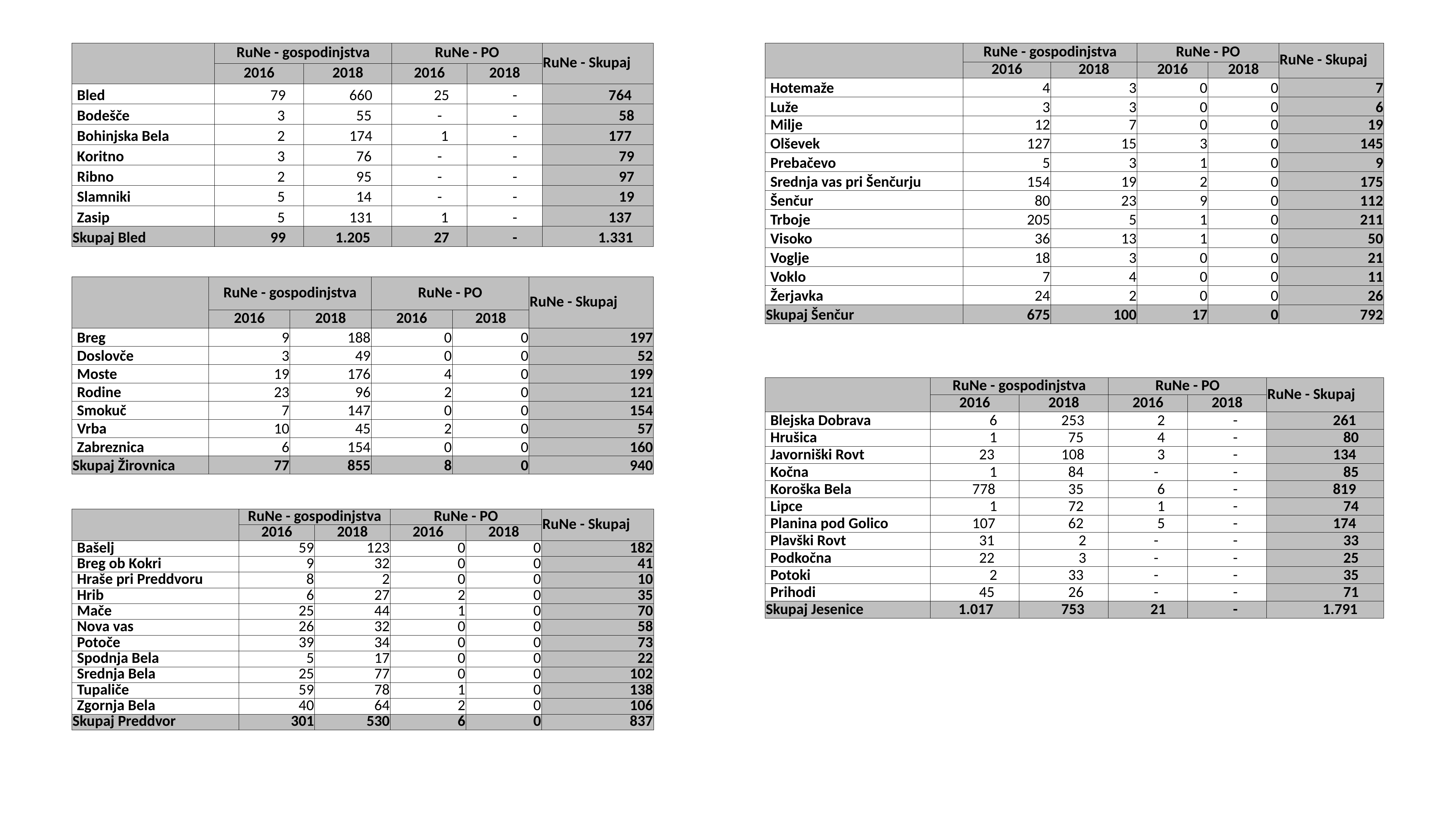

|  | RuNe - gospodinjstva |  | RuNe - PO |  | RuNe - Skupaj |
| --- | --- | --- | --- | --- | --- |
|  | 2016 | 2018 | 2016 | 2018 |  |
| Bled | 79 | 660 | 25 | - | 764 |
| Bodešče | 3 | 55 | - | - | 58 |
| Bohinjska Bela | 2 | 174 | 1 | - | 177 |
| Koritno | 3 | 76 | - | - | 79 |
| Ribno | 2 | 95 | - | - | 97 |
| Slamniki | 5 | 14 | - | - | 19 |
| Zasip | 5 | 131 | 1 | - | 137 |
| Skupaj Bled | 99 | 1.205 | 27 | - | 1.331 |
|  | RuNe - gospodinjstva |  | RuNe - PO |  | RuNe - Skupaj |
| --- | --- | --- | --- | --- | --- |
|  | 2016 | 2018 | 2016 | 2018 |  |
| Hotemaže | 4 | 3 | 0 | 0 | 7 |
| Luže | 3 | 3 | 0 | 0 | 6 |
| Milje | 12 | 7 | 0 | 0 | 19 |
| Olševek | 127 | 15 | 3 | 0 | 145 |
| Prebačevo | 5 | 3 | 1 | 0 | 9 |
| Srednja vas pri Šenčurju | 154 | 19 | 2 | 0 | 175 |
| Šenčur | 80 | 23 | 9 | 0 | 112 |
| Trboje | 205 | 5 | 1 | 0 | 211 |
| Visoko | 36 | 13 | 1 | 0 | 50 |
| Voglje | 18 | 3 | 0 | 0 | 21 |
| Voklo | 7 | 4 | 0 | 0 | 11 |
| Žerjavka | 24 | 2 | 0 | 0 | 26 |
| Skupaj Šenčur | 675 | 100 | 17 | 0 | 792 |
|  | RuNe - gospodinjstva |  | RuNe - PO |  | RuNe - Skupaj |
| --- | --- | --- | --- | --- | --- |
|  | 2016 | 2018 | 2016 | 2018 |  |
| Breg | 9 | 188 | 0 | 0 | 197 |
| Doslovče | 3 | 49 | 0 | 0 | 52 |
| Moste | 19 | 176 | 4 | 0 | 199 |
| Rodine | 23 | 96 | 2 | 0 | 121 |
| Smokuč | 7 | 147 | 0 | 0 | 154 |
| Vrba | 10 | 45 | 2 | 0 | 57 |
| Zabreznica | 6 | 154 | 0 | 0 | 160 |
| Skupaj Žirovnica | 77 | 855 | 8 | 0 | 940 |
|  | RuNe - gospodinjstva |  | RuNe - PO |  | RuNe - Skupaj |
| --- | --- | --- | --- | --- | --- |
|  | 2016 | 2018 | 2016 | 2018 |  |
| Blejska Dobrava | 6 | 253 | 2 | - | 261 |
| Hrušica | 1 | 75 | 4 | - | 80 |
| Javorniški Rovt | 23 | 108 | 3 | - | 134 |
| Kočna | 1 | 84 | - | - | 85 |
| Koroška Bela | 778 | 35 | 6 | - | 819 |
| Lipce | 1 | 72 | 1 | - | 74 |
| Planina pod Golico | 107 | 62 | 5 | - | 174 |
| Plavški Rovt | 31 | 2 | - | - | 33 |
| Podkočna | 22 | 3 | - | - | 25 |
| Potoki | 2 | 33 | - | - | 35 |
| Prihodi | 45 | 26 | - | - | 71 |
| Skupaj Jesenice | 1.017 | 753 | 21 | - | 1.791 |
|  | RuNe - gospodinjstva |  | RuNe - PO |  | RuNe - Skupaj |
| --- | --- | --- | --- | --- | --- |
|  | 2016 | 2018 | 2016 | 2018 |  |
| Bašelj | 59 | 123 | 0 | 0 | 182 |
| Breg ob Kokri | 9 | 32 | 0 | 0 | 41 |
| Hraše pri Preddvoru | 8 | 2 | 0 | 0 | 10 |
| Hrib | 6 | 27 | 2 | 0 | 35 |
| Mače | 25 | 44 | 1 | 0 | 70 |
| Nova vas | 26 | 32 | 0 | 0 | 58 |
| Potoče | 39 | 34 | 0 | 0 | 73 |
| Spodnja Bela | 5 | 17 | 0 | 0 | 22 |
| Srednja Bela | 25 | 77 | 0 | 0 | 102 |
| Tupaliče | 59 | 78 | 1 | 0 | 138 |
| Zgornja Bela | 40 | 64 | 2 | 0 | 106 |
| Skupaj Preddvor | 301 | 530 | 6 | 0 | 837 |